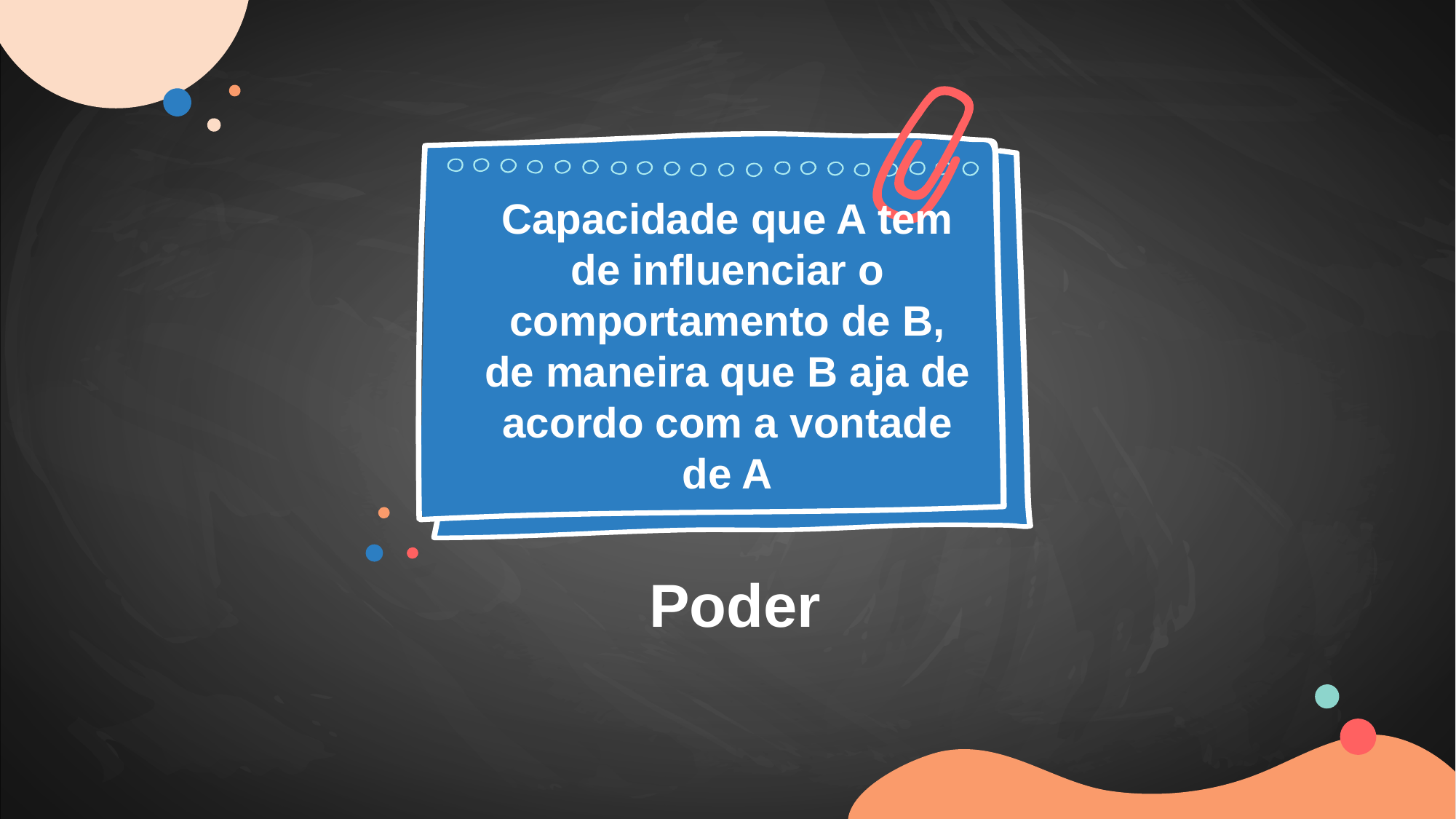

Capacidade que A tem de influenciar o comportamento de B, de maneira que B aja de acordo com a vontade de A
Poder